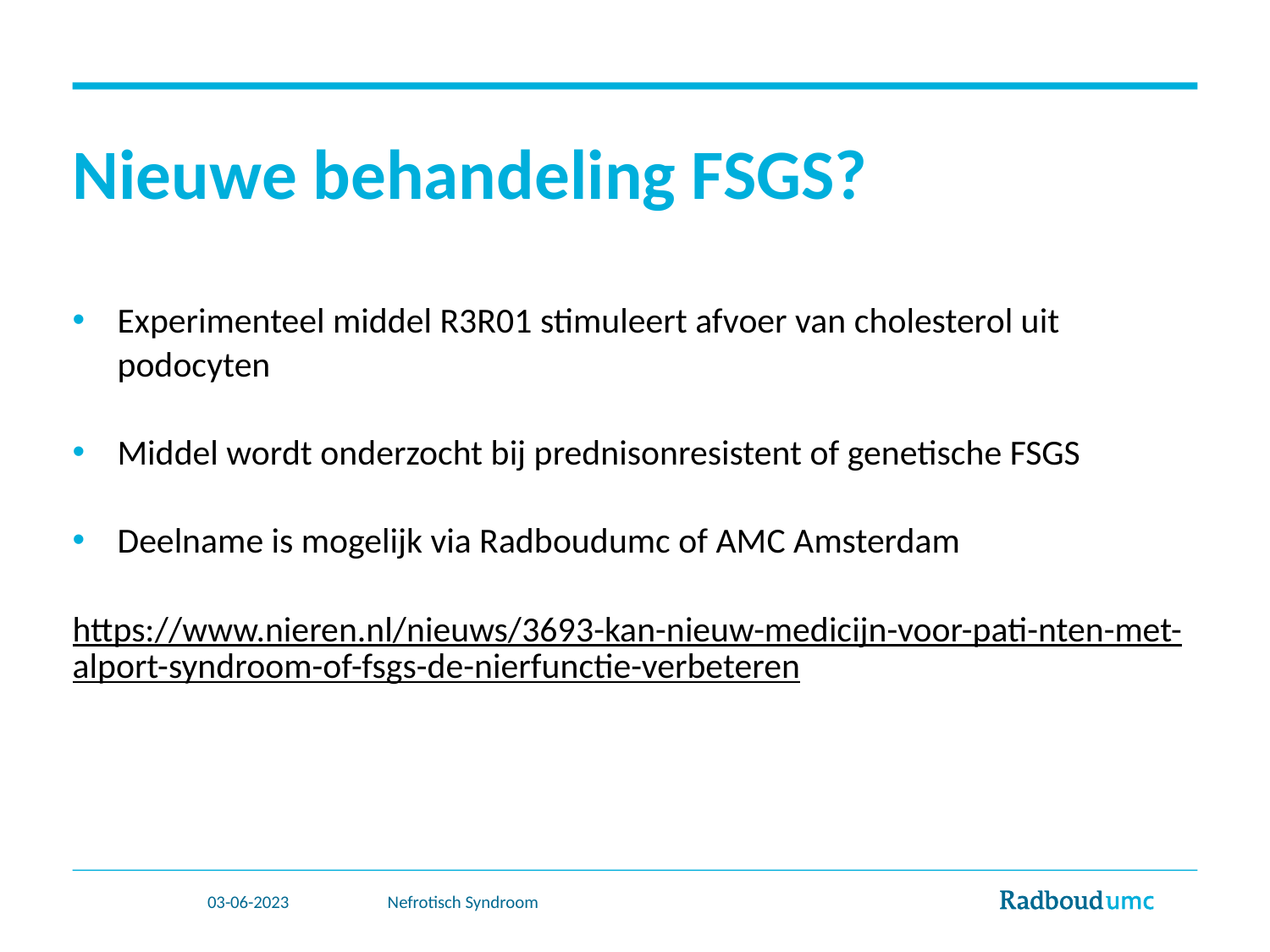

# Nieuwe behandeling FSGS?

Experimenteel middel R3R01 stimuleert afvoer van cholesterol uit podocyten

Middel wordt onderzocht bij prednisonresistent of genetische FSGS

Deelname is mogelijk via Radboudumc of AMC Amsterdam

https://www.nieren.nl/nieuws/3693-kan-nieuw-medicijn-voor-pati-nten-met-alport-syndroom-of-fsgs-de-nierfunctie-verbeteren

03-06-2023
Nefrotisch Syndroom